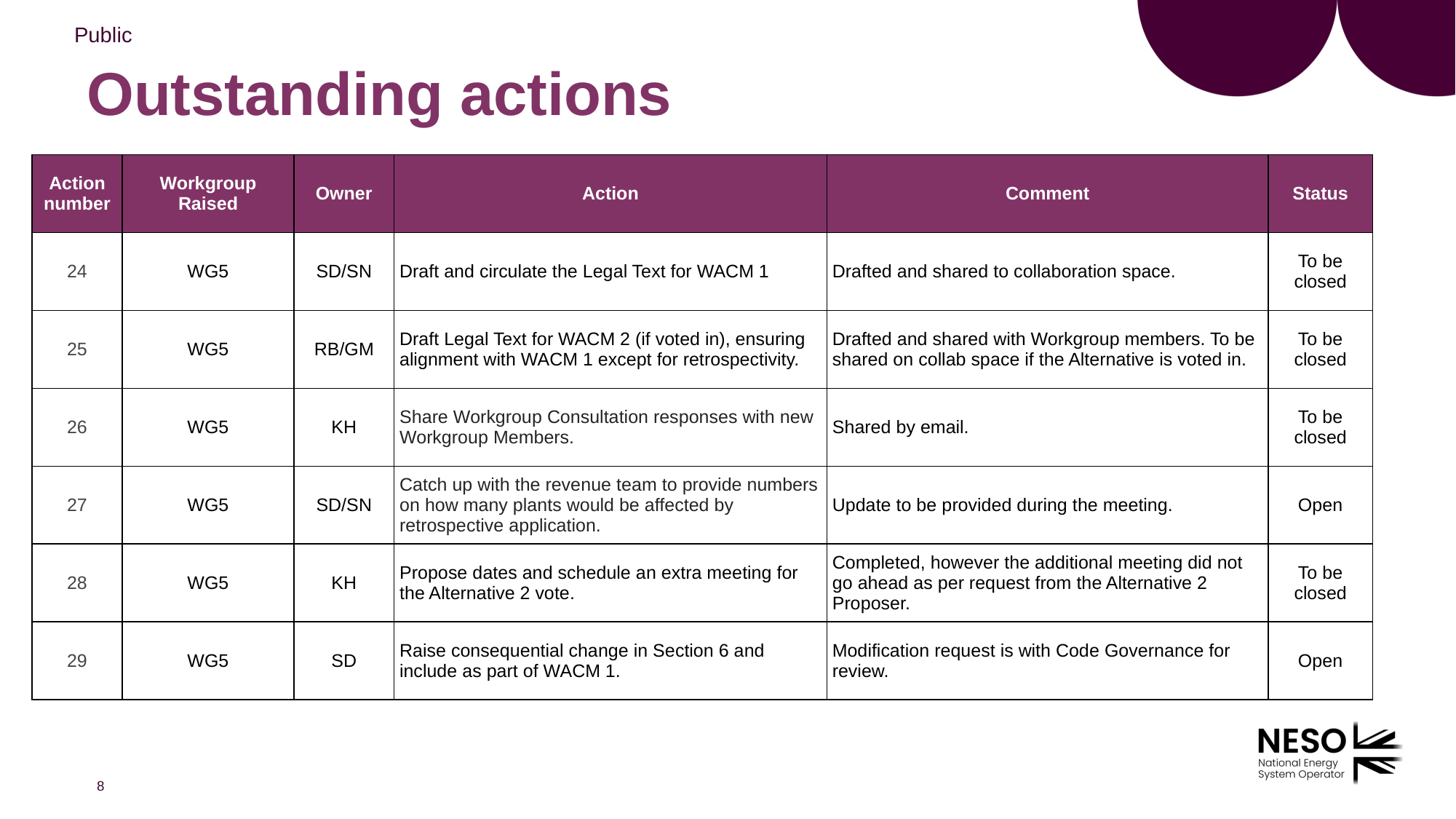

# Outstanding actions
| Action number | Workgroup Raised | Owner | Action | Comment | Status |
| --- | --- | --- | --- | --- | --- |
| 24 | WG5 | SD/SN | Draft and circulate the Legal Text for WACM 1 | Drafted and shared to collaboration space. | To be closed |
| 25 | WG5 | RB/GM | Draft Legal Text for WACM 2 (if voted in), ensuring alignment with WACM 1 except for retrospectivity. | Drafted and shared with Workgroup members. To be shared on collab space if the Alternative is voted in. | To be closed |
| 26 | WG5 | KH | Share Workgroup Consultation responses with new Workgroup Members. | Shared by email. | To be closed |
| 27 | WG5 | SD/SN | Catch up with the revenue team to provide numbers on how many plants would be affected by retrospective application. | Update to be provided during the meeting. | Open |
| 28 | WG5 | KH | Propose dates and schedule an extra meeting for the Alternative 2 vote. | Completed, however the additional meeting did not go ahead as per request from the Alternative 2 Proposer. | To be closed |
| 29 | WG5 | SD | Raise consequential change in Section 6 and include as part of WACM 1. | Modification request is with Code Governance for review. | Open |